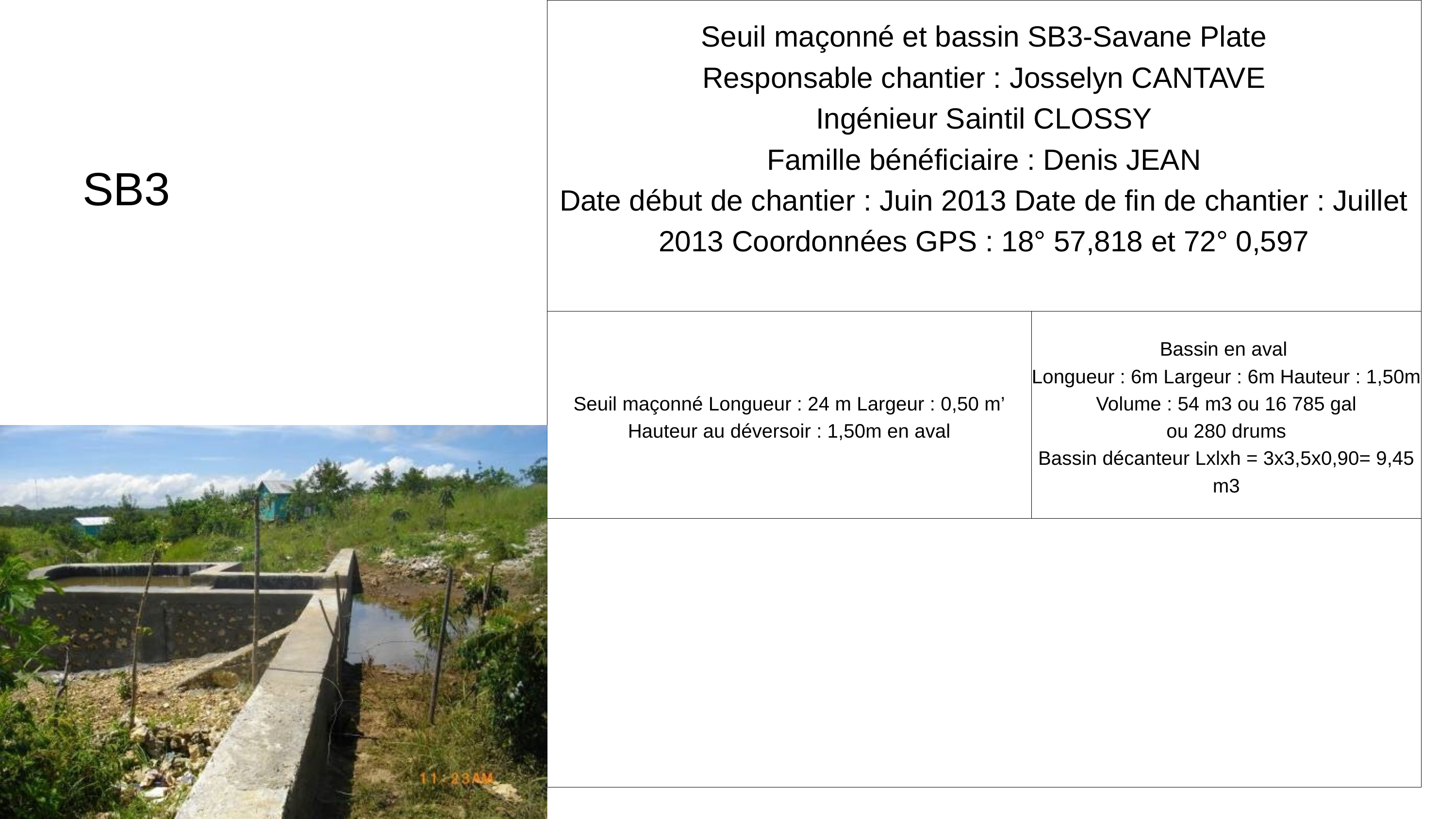

| Seuil maçonné et bassin SB3-Savane Plate Responsable chantier : Josselyn CANTAVE Ingénieur Saintil CLOSSY Famille bénéficiaire : Denis JEAN Date début de chantier : Juin 2013 Date de fin de chantier : Juillet 2013 Coordonnées GPS : 18° 57,818 et 72° 0,597 | Seuil maçonné et bassin SB3-Savane Plate Responsable chantier : Josselyn CANTAVE Ingénieur Saintil CLOSSY Famille bénéficiaire : Denis JEAN Date début de chantier : Juin 2013 Date de fin de chantier : Juillet 2013 Coordonnées GPS : 18° 57,818 et 72° 0,597 |
| --- | --- |
| Seuil maçonné Longueur : 24 m Largeur : 0,50 m’ Hauteur au déversoir : 1,50m en aval | Bassin en aval Longueur : 6m Largeur : 6m Hauteur : 1,50m Volume : 54 m3 ou 16 785 gal ou 280 drums Bassin décanteur Lxlxh = 3x3,5x0,90= 9,45 m3 |
|  |  |
SB3